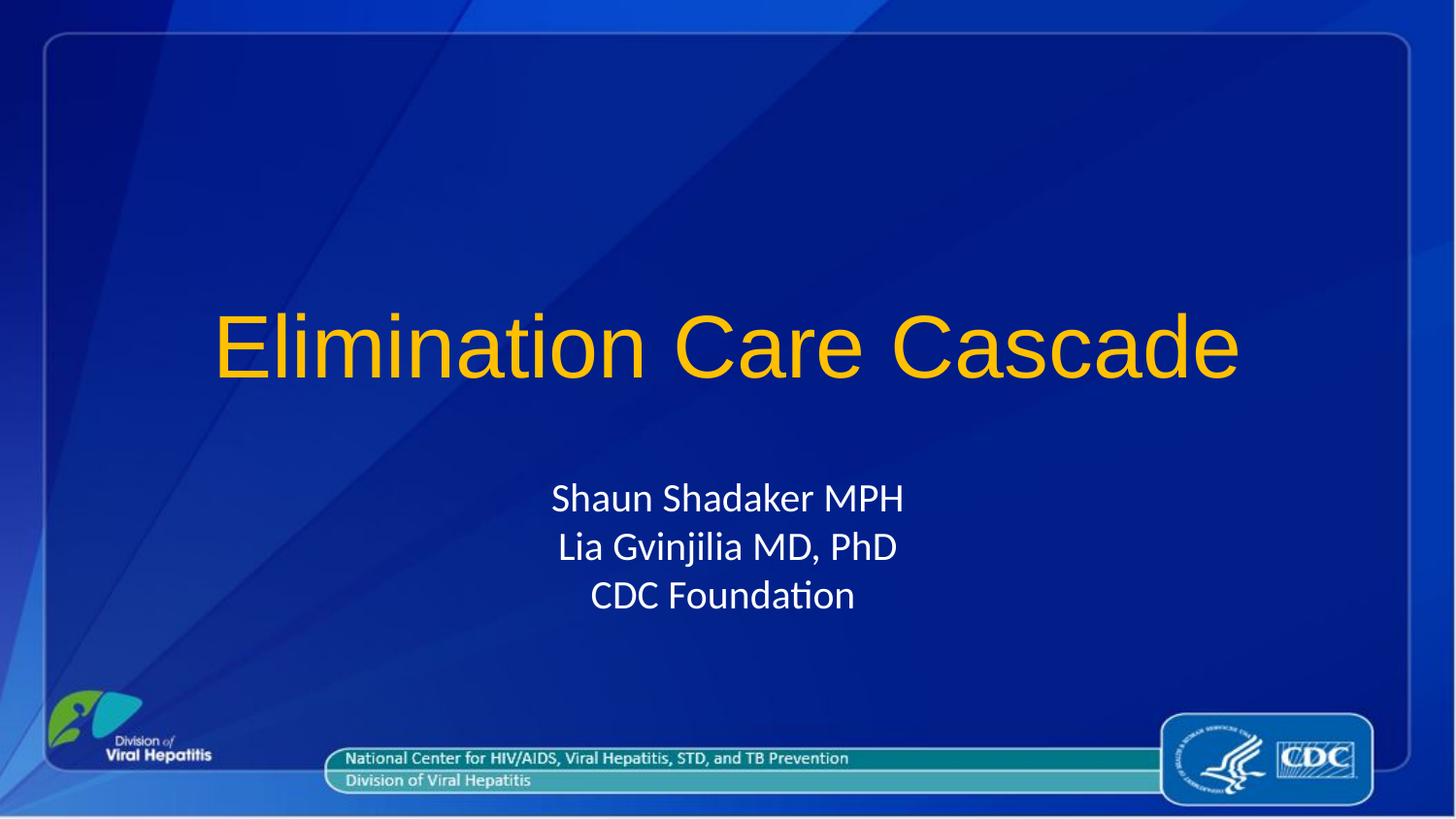

# Elimination Care Cascade
Shaun Shadaker MPH
Lia Gvinjilia MD, PhD
CDC Foundation